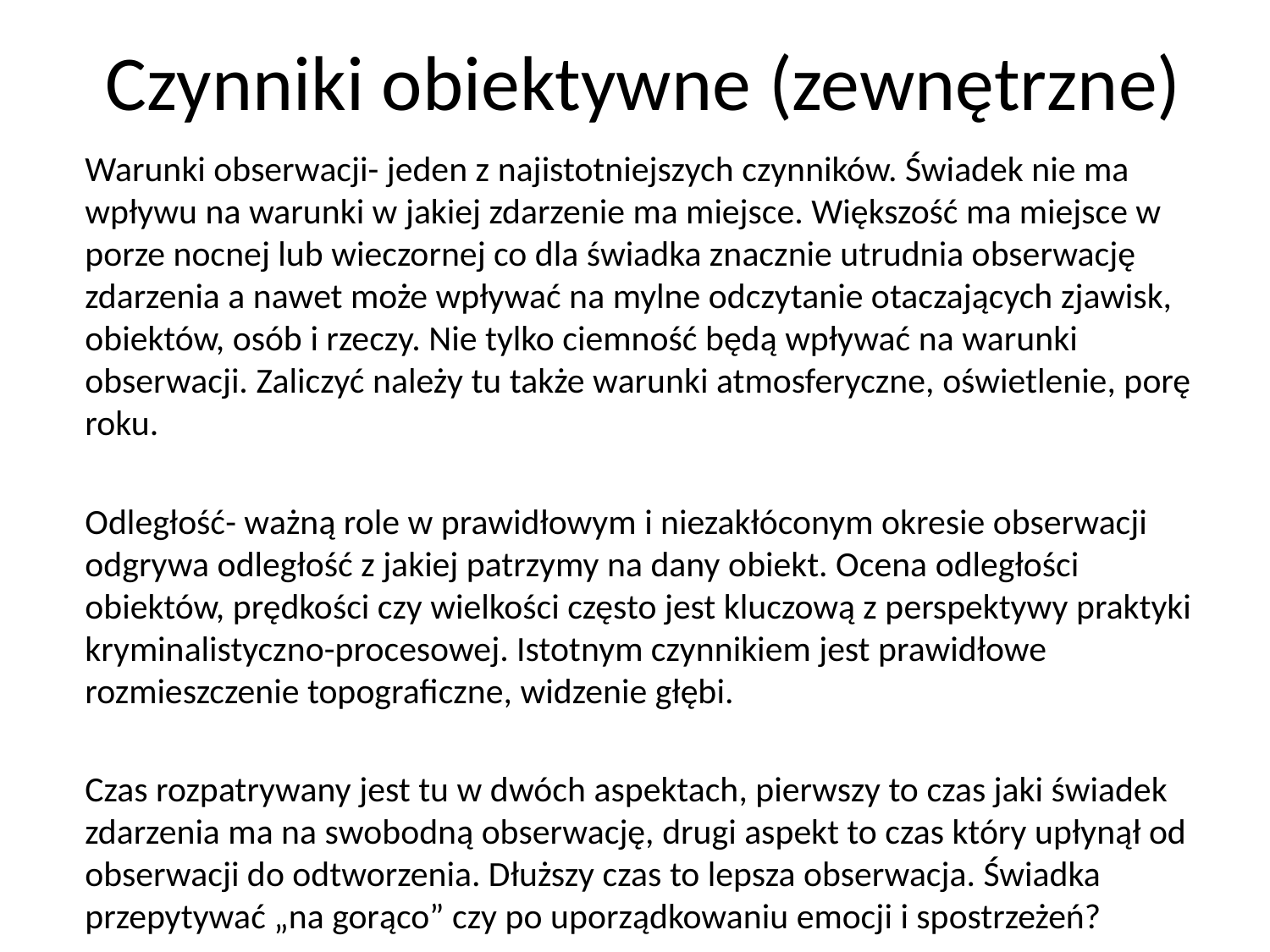

# Czynniki obiektywne (zewnętrzne)
Warunki obserwacji- jeden z najistotniejszych czynników. Świadek nie ma wpływu na warunki w jakiej zdarzenie ma miejsce. Większość ma miejsce w porze nocnej lub wieczornej co dla świadka znacznie utrudnia obserwację zdarzenia a nawet może wpływać na mylne odczytanie otaczających zjawisk, obiektów, osób i rzeczy. Nie tylko ciemność będą wpływać na warunki obserwacji. Zaliczyć należy tu także warunki atmosferyczne, oświetlenie, porę roku.

Odległość- ważną role w prawidłowym i niezakłóconym okresie obserwacji odgrywa odległość z jakiej patrzymy na dany obiekt. Ocena odległości obiektów, prędkości czy wielkości często jest kluczową z perspektywy praktyki kryminalistyczno-procesowej. Istotnym czynnikiem jest prawidłowe rozmieszczenie topograficzne, widzenie głębi.

Czas rozpatrywany jest tu w dwóch aspektach, pierwszy to czas jaki świadek zdarzenia ma na swobodną obserwację, drugi aspekt to czas który upłynął od obserwacji do odtworzenia. Dłuższy czas to lepsza obserwacja. Świadka przepytywać „na gorąco” czy po uporządkowaniu emocji i spostrzeżeń?